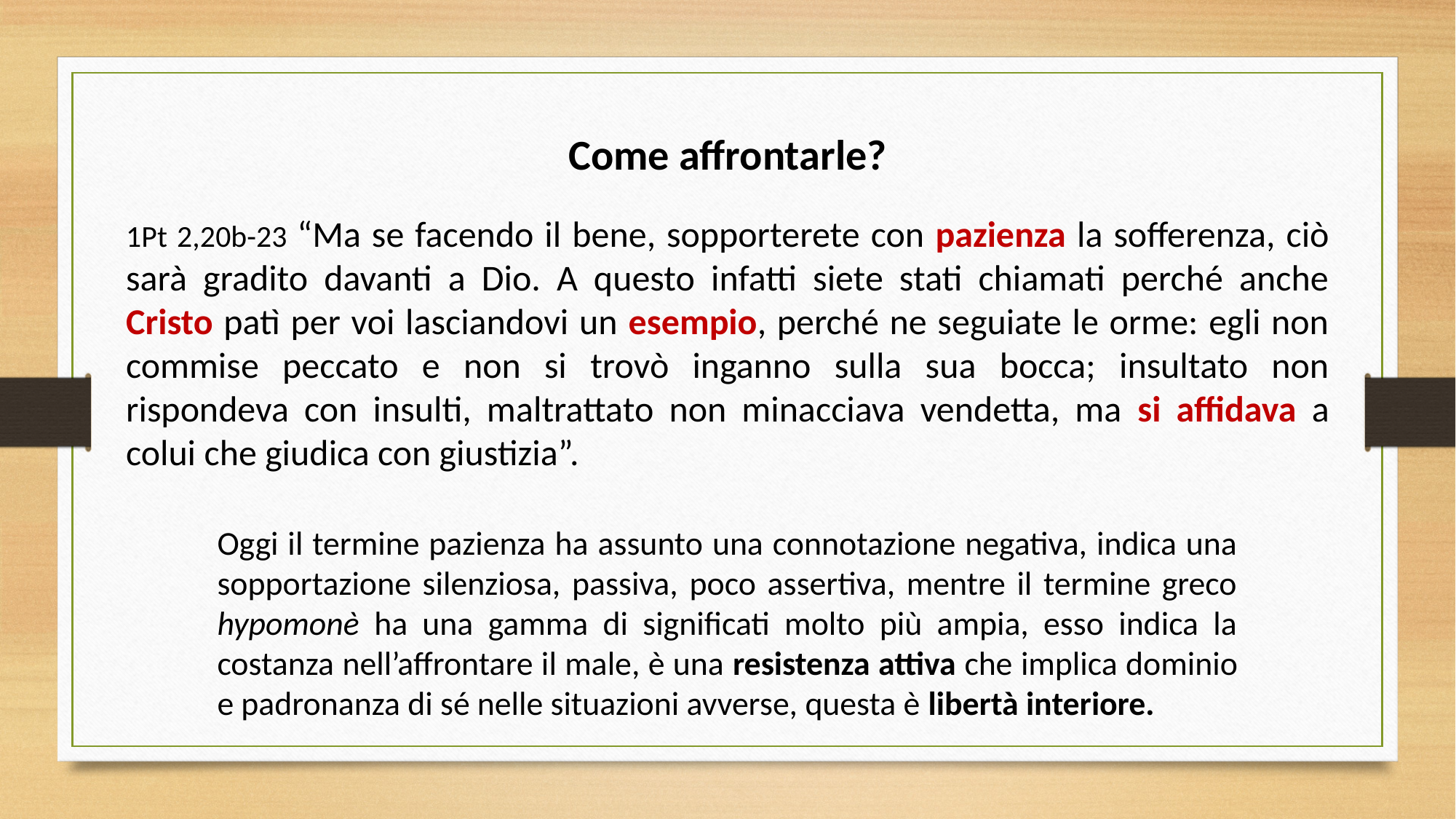

Come affrontarle?

1Pt 2,20b-23 “Ma se facendo il bene, sopporterete con pazienza la sofferenza, ciò sarà gradito davanti a Dio. A questo infatti siete stati chiamati perché anche Cristo patì per voi lasciandovi un esempio, perché ne seguiate le orme: egli non commise peccato e non si trovò inganno sulla sua bocca; insultato non rispondeva con insulti, maltrattato non minacciava vendetta, ma si affidava a colui che giudica con giustizia”.
Oggi il termine pazienza ha assunto una connotazione negativa, indica una sopportazione silenziosa, passiva, poco assertiva, mentre il termine greco hypomonè ha una gamma di significati molto più ampia, esso indica la costanza nell’affrontare il male, è una resistenza attiva che implica dominio e padronanza di sé nelle situazioni avverse, questa è libertà interiore.